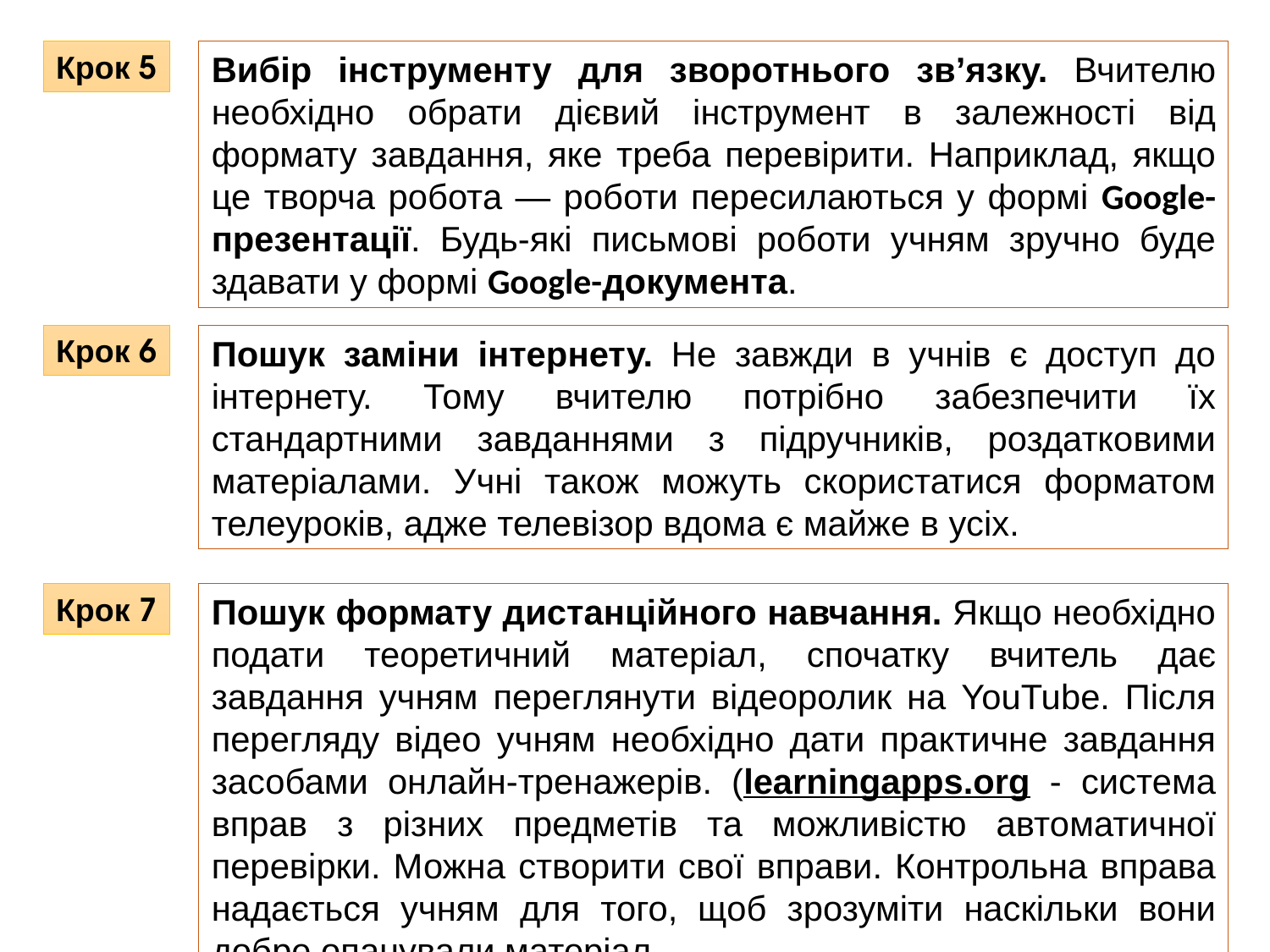

Крок 5
Вибір інструменту для зворотнього зв’язку. Вчителю необхідно обрати дієвий інструмент в залежності від формату завдання, яке треба перевірити. Наприклад, якщо це творча робота — роботи пересилаються у формі Google-презентації. Будь-які письмові роботи учням зручно буде здавати у формі Google-документа.
Крок 6
Пошук заміни інтернету. Не завжди в учнів є доступ до інтернету. Тому вчителю потрібно забезпечити їх стандартними завданнями з підручників, роздатковими матеріалами. Учні також можуть скористатися форматом телеуроків, адже телевізор вдома є майже в усіх.
Пошук формату дистанційного навчання. Якщо необхідно подати теоретичний матеріал, спочатку вчитель дає завдання учням переглянути відеоролик на YouTube. Після перегляду відео учням необхідно дати практичне завдання засобами онлайн-тренажерів. (learningapps.org - система вправ з різних предметів та можливістю автоматичної перевірки. Можна створити свої вправи. Контрольна вправа надається учням для того, щоб зрозуміти наскільки вони добре опанували матеріал.
Крок 7